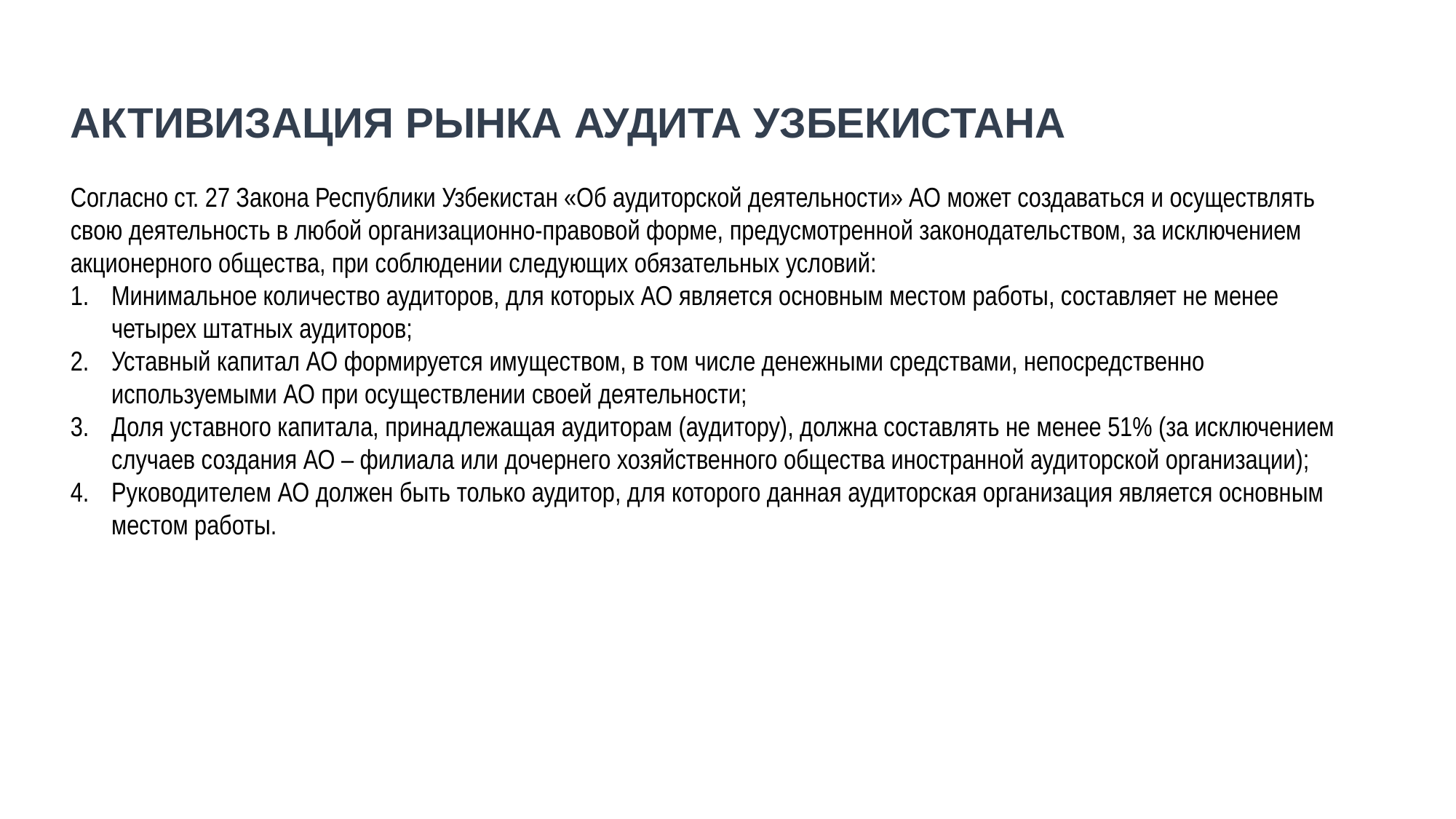

АКТИВИЗАЦИЯ РЫНКА АУДИТА УЗБЕКИСТАНА

Согласно ст. 27 Закона Республики Узбекистан «Об аудиторской деятельности» АО может создаваться и осуществлять свою деятельность в любой организационно-правовой форме, предусмотренной законодательством, за исключением акционерного общества, при соблюдении следующих обязательных условий:
Минимальное количество аудиторов, для которых АО является основным местом работы, составляет не менее четырех штатных аудиторов;
Уставный капитал АО формируется имуществом, в том числе денежными средствами, непосредственно используемыми АО при осуществлении своей деятельности;
Доля уставного капитала, принадлежащая аудиторам (аудитору), должна составлять не менее 51% (за исключением случаев создания АО – филиала или дочернего хозяйственного общества иностранной аудиторской организации);
Руководителем АО должен быть только аудитор, для которого данная аудиторская организация является основным местом работы.